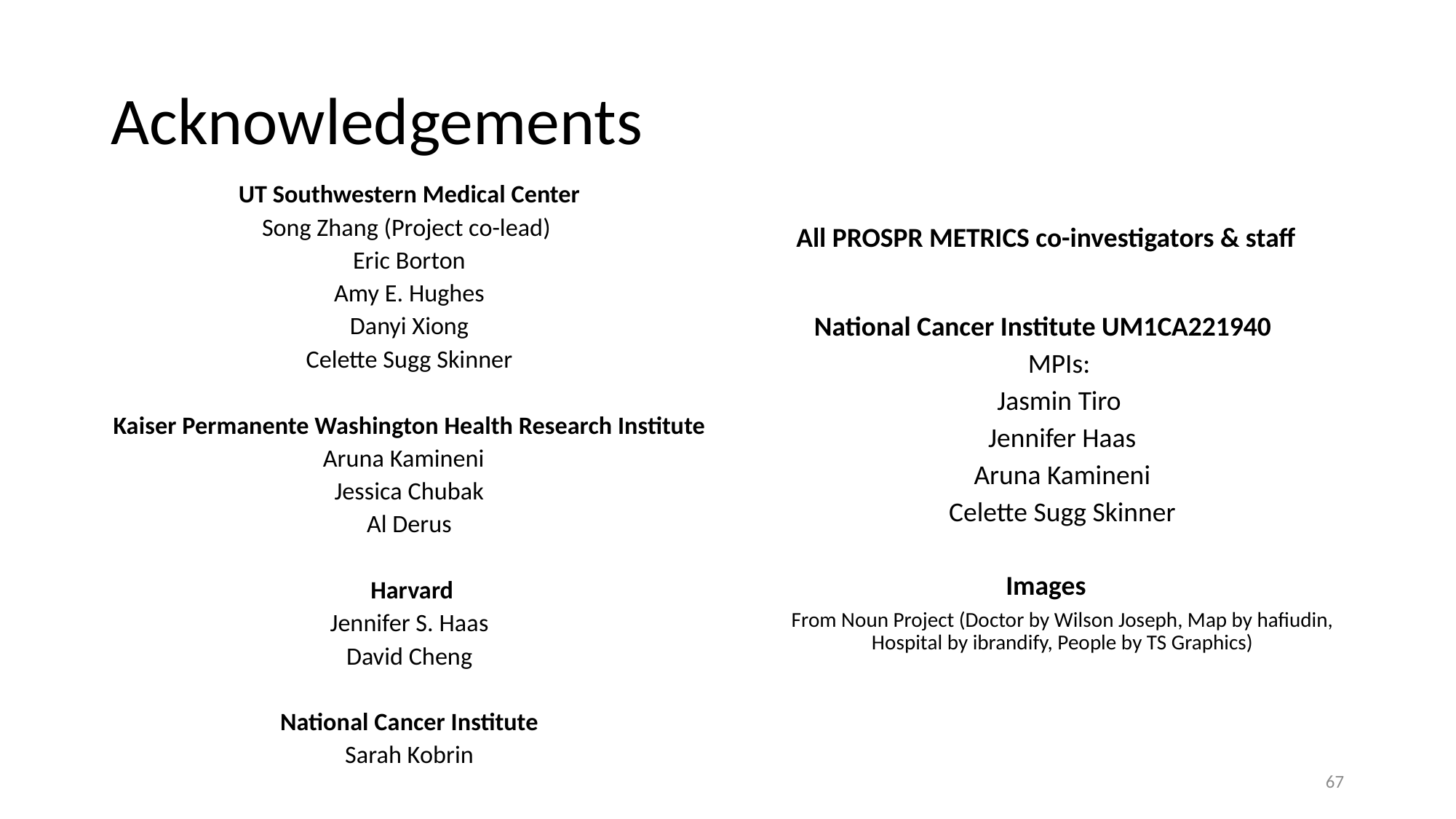

# Acknowledgements
UT Southwestern Medical Center
Song Zhang (Project co-lead)
Eric Borton
Amy E. Hughes
Danyi Xiong
Celette Sugg Skinner

Kaiser Permanente Washington Health Research Institute
Aruna Kamineni
Jessica Chubak
Al Derus

 Harvard
Jennifer S. Haas
David Cheng

National Cancer Institute
Sarah Kobrin

All PROSPR METRICS co-investigators & staff

National Cancer Institute UM1CA221940
MPIs:
Jasmin Tiro
Jennifer Haas
Aruna Kamineni
Celette Sugg Skinner

Images
From Noun Project (Doctor by Wilson Joseph, Map by hafiudin, Hospital by ibrandify, People by TS Graphics)
67